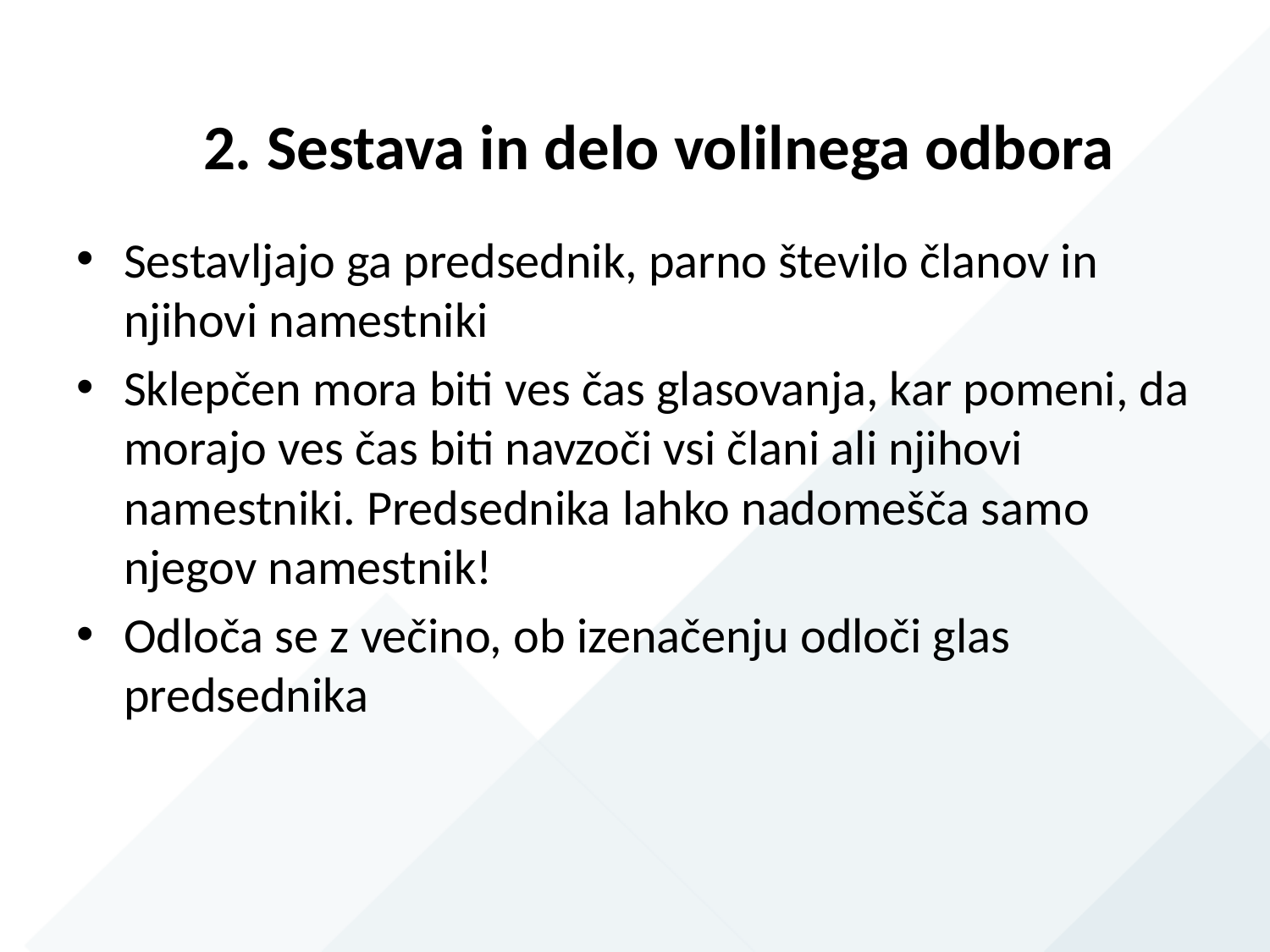

# 2. Sestava in delo volilnega odbora
Sestavljajo ga predsednik, parno število članov in njihovi namestniki
Sklepčen mora biti ves čas glasovanja, kar pomeni, da morajo ves čas biti navzoči vsi člani ali njihovi namestniki. Predsednika lahko nadomešča samo njegov namestnik!
Odloča se z večino, ob izenačenju odloči glas predsednika